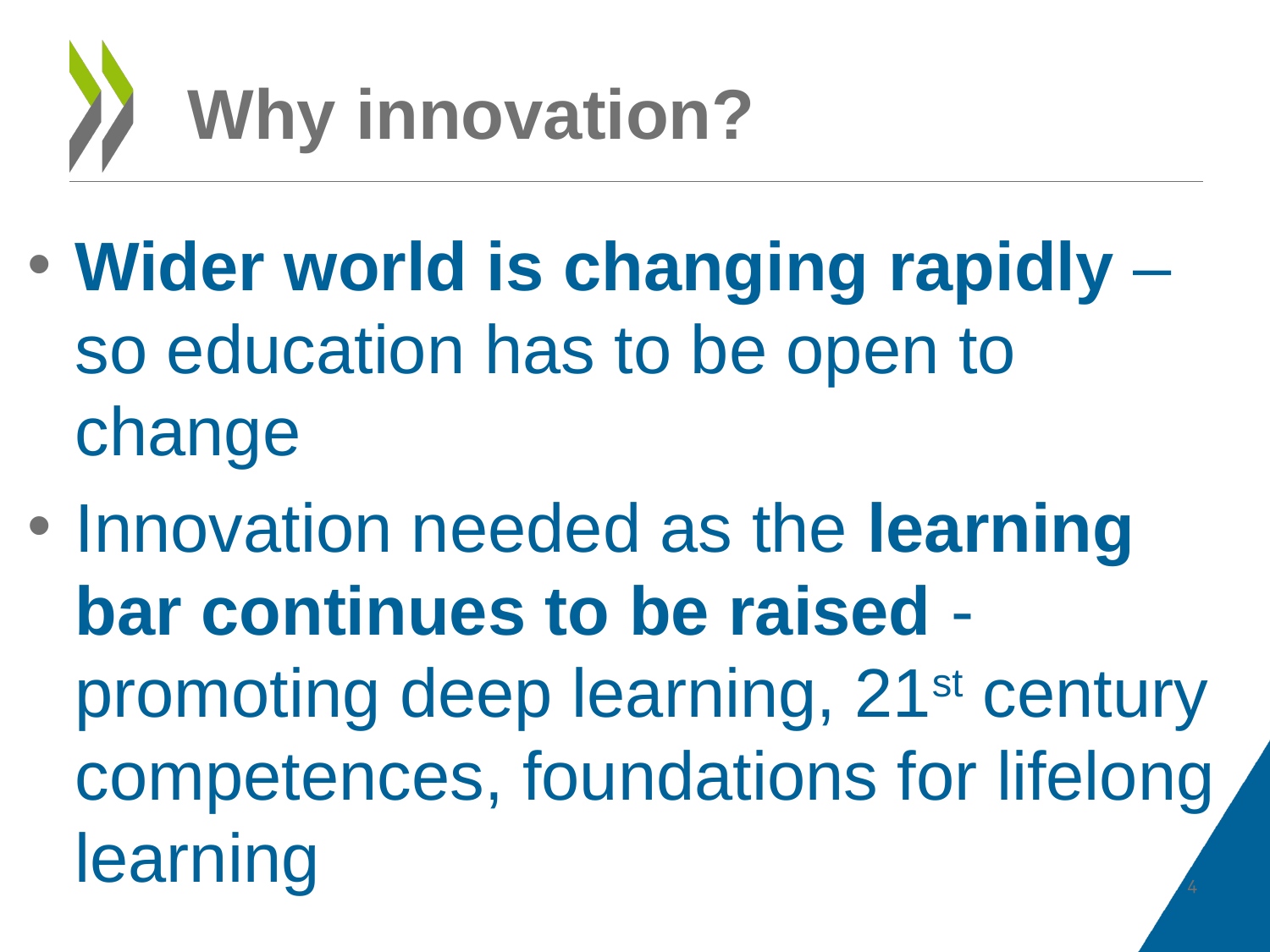

# Why innovation?
Wider world is changing rapidly – so education has to be open to change
Innovation needed as the learning bar continues to be raised - promoting deep learning, 21st century competences, foundations for lifelong learning

4